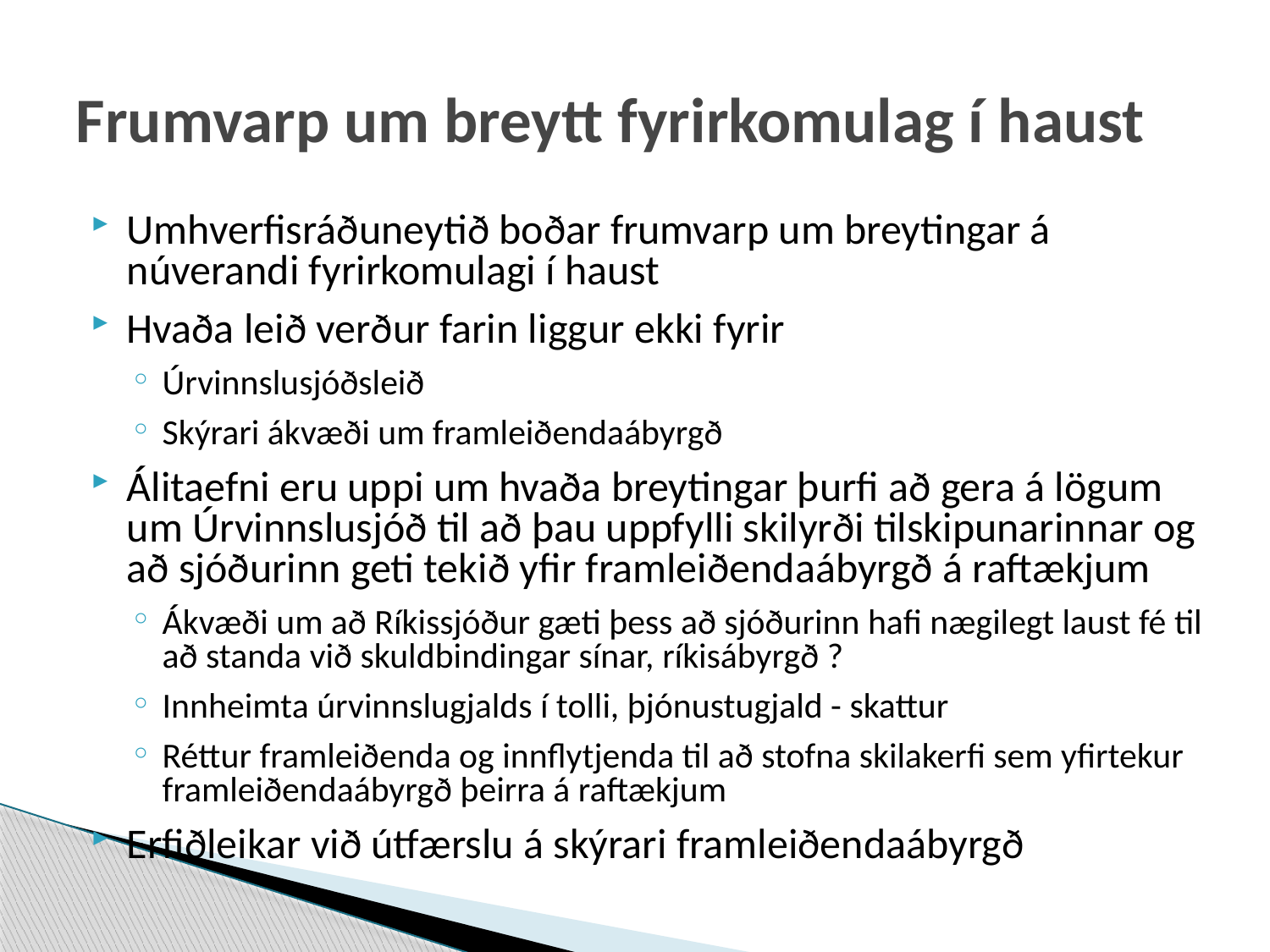

# Frumvarp um breytt fyrirkomulag í haust
Umhverfisráðuneytið boðar frumvarp um breytingar á núverandi fyrirkomulagi í haust
Hvaða leið verður farin liggur ekki fyrir
Úrvinnslusjóðsleið
Skýrari ákvæði um framleiðendaábyrgð
Álitaefni eru uppi um hvaða breytingar þurfi að gera á lögum um Úrvinnslusjóð til að þau uppfylli skilyrði tilskipunarinnar og að sjóðurinn geti tekið yfir framleiðendaábyrgð á raftækjum
Ákvæði um að Ríkissjóður gæti þess að sjóðurinn hafi nægilegt laust fé til að standa við skuldbindingar sínar, ríkisábyrgð ?
Innheimta úrvinnslugjalds í tolli, þjónustugjald - skattur
Réttur framleiðenda og innflytjenda til að stofna skilakerfi sem yfirtekur framleiðendaábyrgð þeirra á raftækjum
Erfiðleikar við útfærslu á skýrari framleiðendaábyrgð